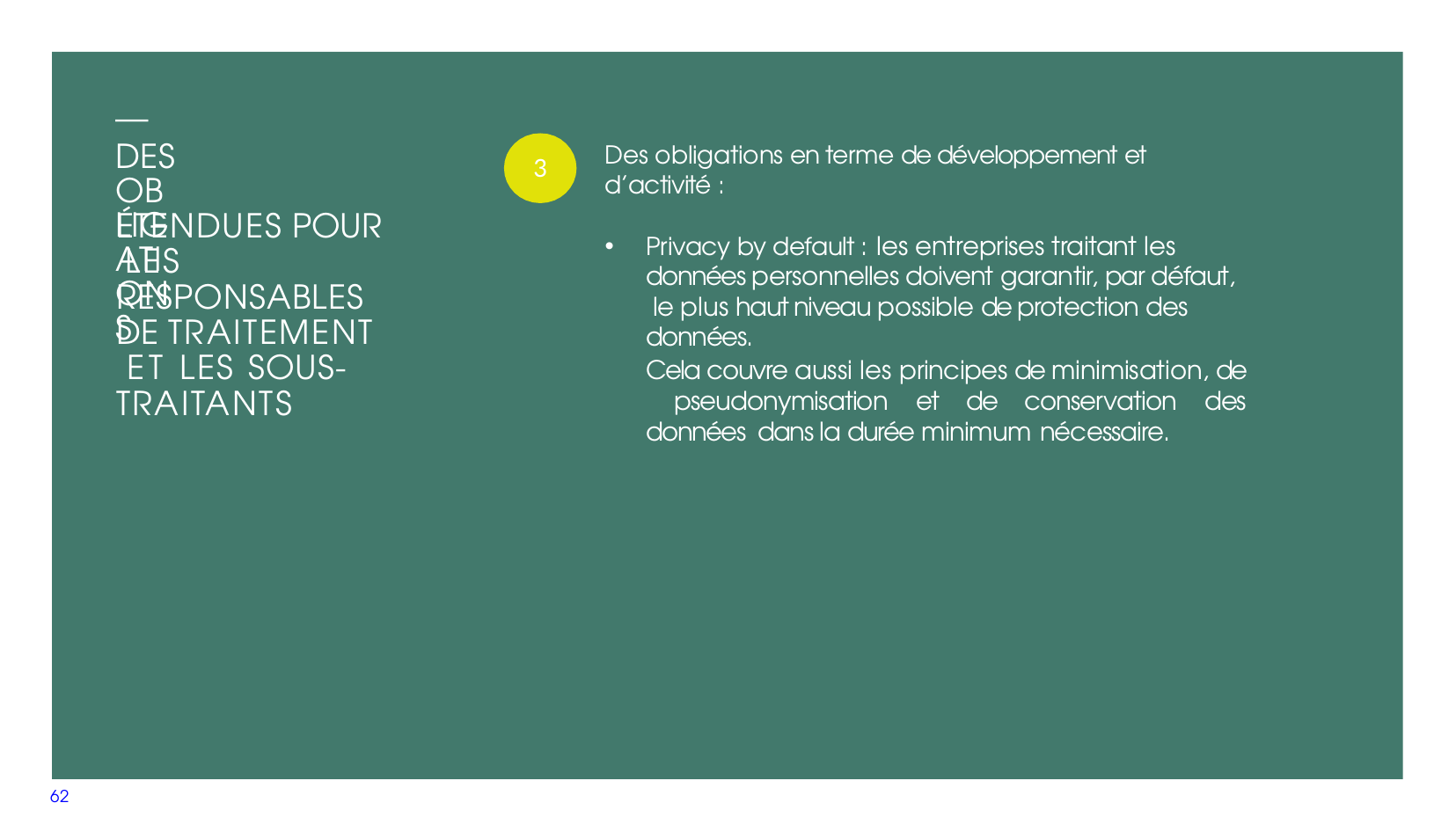

# —  DES
OBLIGATIONS

Des obligations en terme de développement et  d’activité :
3
ÉTENDUES POUR  LES  RESPONSABLES  DE TRAITEMENT  ET LES SOUS-  TRAITANTS
Privacy by default : les entreprises traitant les  données personnelles doivent garantir, par défaut,  le plus haut niveau possible de protection des  données.
Cela couvre aussi les principes de minimisation, de  pseudonymisation et de conservation des données  dans la durée minimum nécessaire.
62